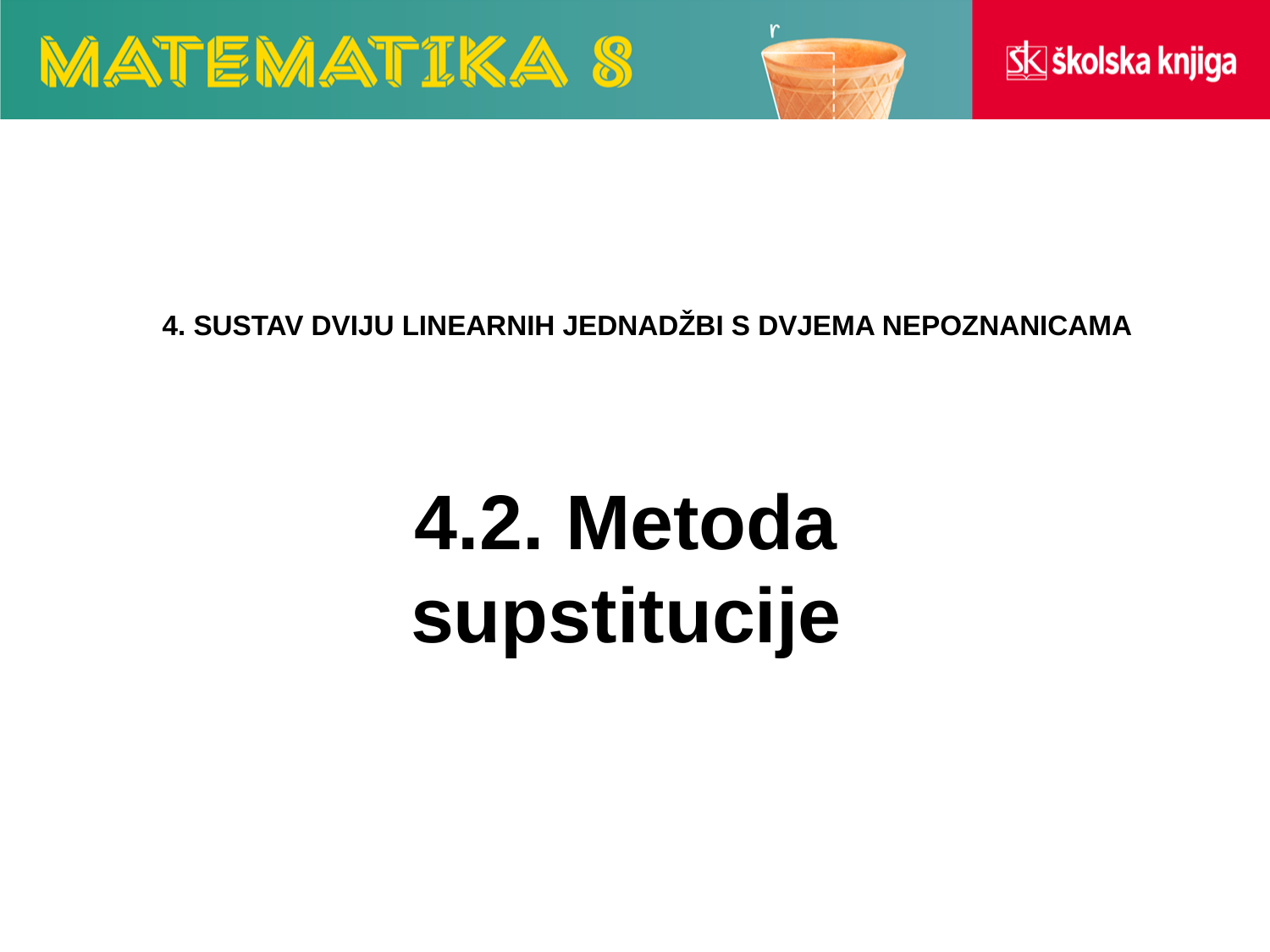

# 4. SUSTAV DVIJU LINEARNIH JEDNADŽBI S DVJEMA NEPOZNANICAMA
4.2. Metoda supstitucije